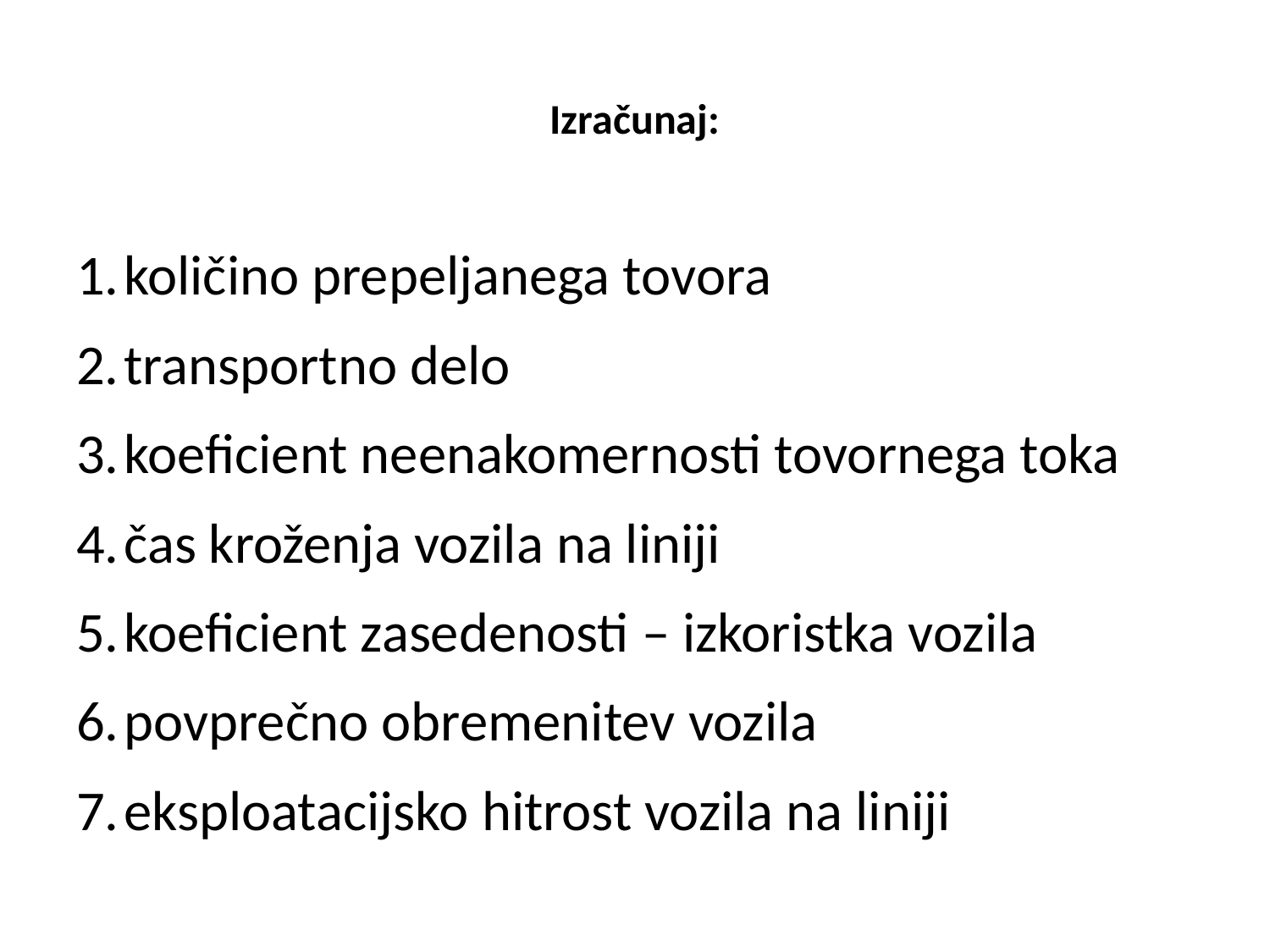

# Izračunaj:
količino prepeljanega tovora
transportno delo
koeficient neenakomernosti tovornega toka
čas kroženja vozila na liniji
koeficient zasedenosti – izkoristka vozila
povprečno obremenitev vozila
eksploatacijsko hitrost vozila na liniji